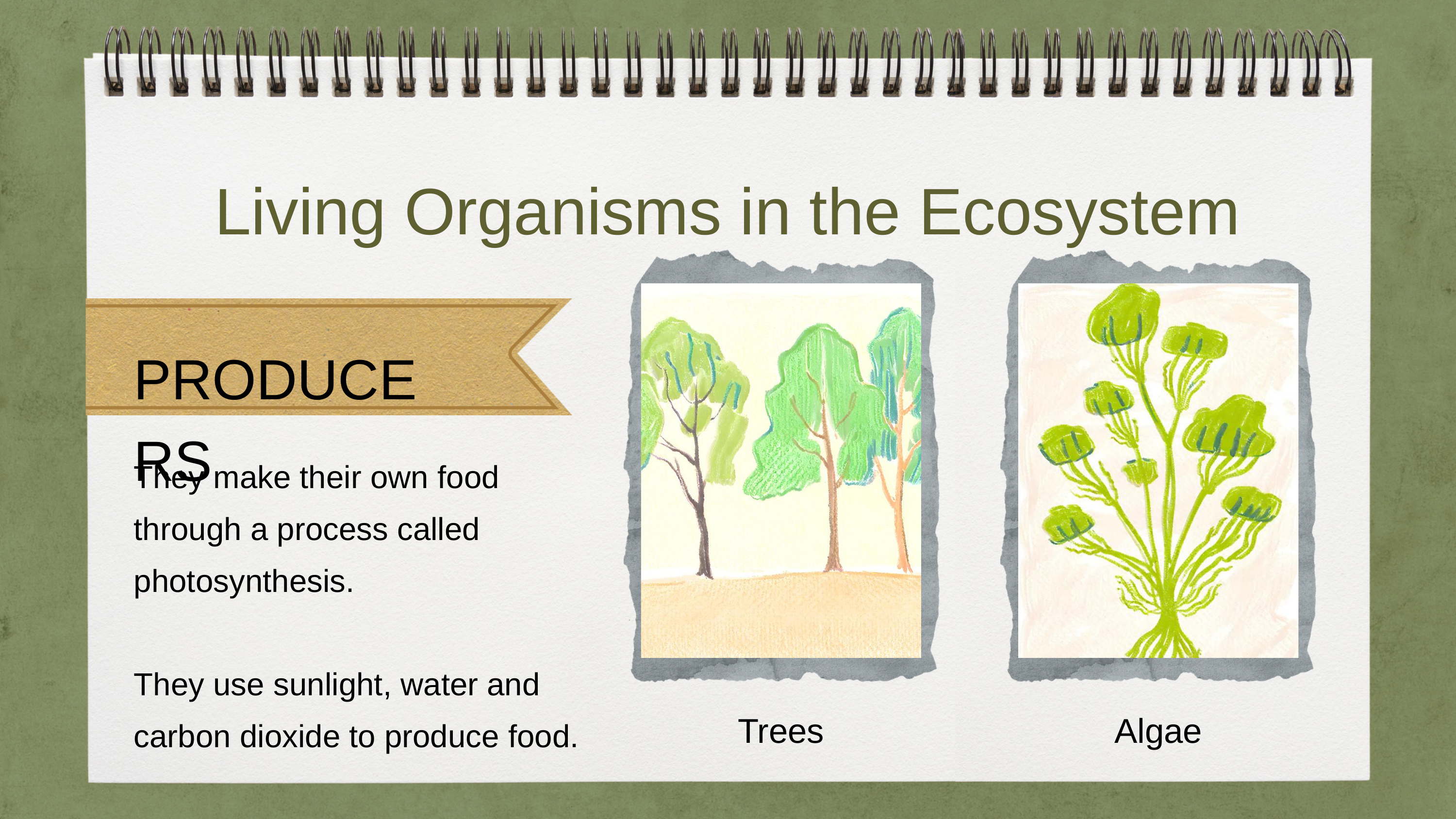

Living Organisms in the Ecosystem

PRODUCERS
They make their own food through a process called photosynthesis.

They use sunlight, water and carbon dioxide to produce food.
Trees
Algae